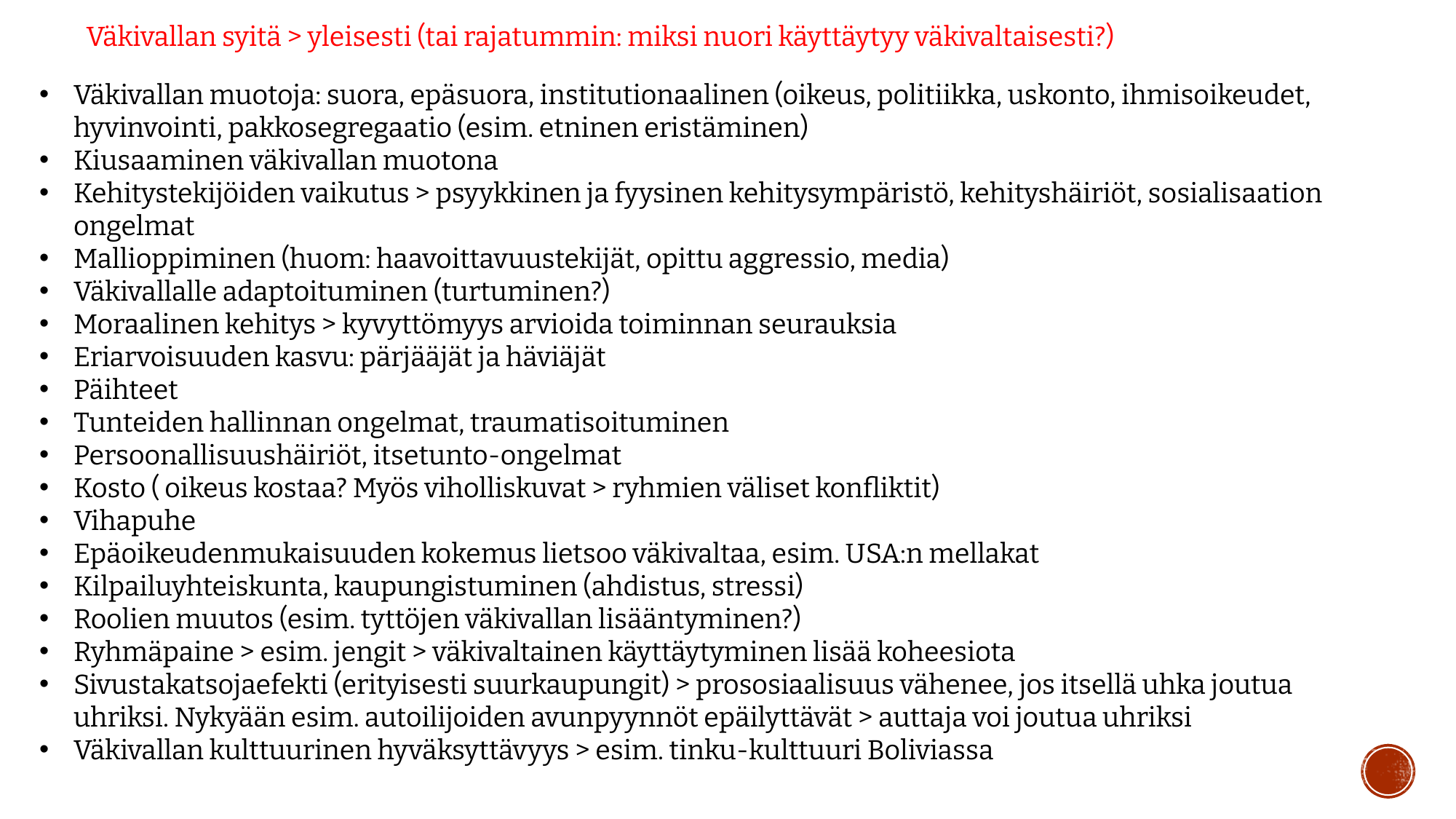

Väkivallan syitä > yleisesti (tai rajatummin: miksi nuori käyttäytyy väkivaltaisesti?)
Väkivallan muotoja: suora, epäsuora, institutionaalinen (oikeus, politiikka, uskonto, ihmisoikeudet, hyvinvointi, pakkosegregaatio (esim. etninen eristäminen)
Kiusaaminen väkivallan muotona
Kehitystekijöiden vaikutus > psyykkinen ja fyysinen kehitysympäristö, kehityshäiriöt, sosialisaation ongelmat
Mallioppiminen (huom: haavoittavuustekijät, opittu aggressio, media)
Väkivallalle adaptoituminen (turtuminen?)
Moraalinen kehitys > kyvyttömyys arvioida toiminnan seurauksia
Eriarvoisuuden kasvu: pärjääjät ja häviäjät
Päihteet
Tunteiden hallinnan ongelmat, traumatisoituminen
Persoonallisuushäiriöt, itsetunto-ongelmat
Kosto ( oikeus kostaa? Myös viholliskuvat > ryhmien väliset konfliktit)
Vihapuhe
Epäoikeudenmukaisuuden kokemus lietsoo väkivaltaa, esim. USA:n mellakat
Kilpailuyhteiskunta, kaupungistuminen (ahdistus, stressi)
Roolien muutos (esim. tyttöjen väkivallan lisääntyminen?)
Ryhmäpaine > esim. jengit > väkivaltainen käyttäytyminen lisää koheesiota
Sivustakatsojaefekti (erityisesti suurkaupungit) > prososiaalisuus vähenee, jos itsellä uhka joutua uhriksi. Nykyään esim. autoilijoiden avunpyynnöt epäilyttävät > auttaja voi joutua uhriksi
Väkivallan kulttuurinen hyväksyttävyys > esim. tinku-kulttuuri Boliviassa